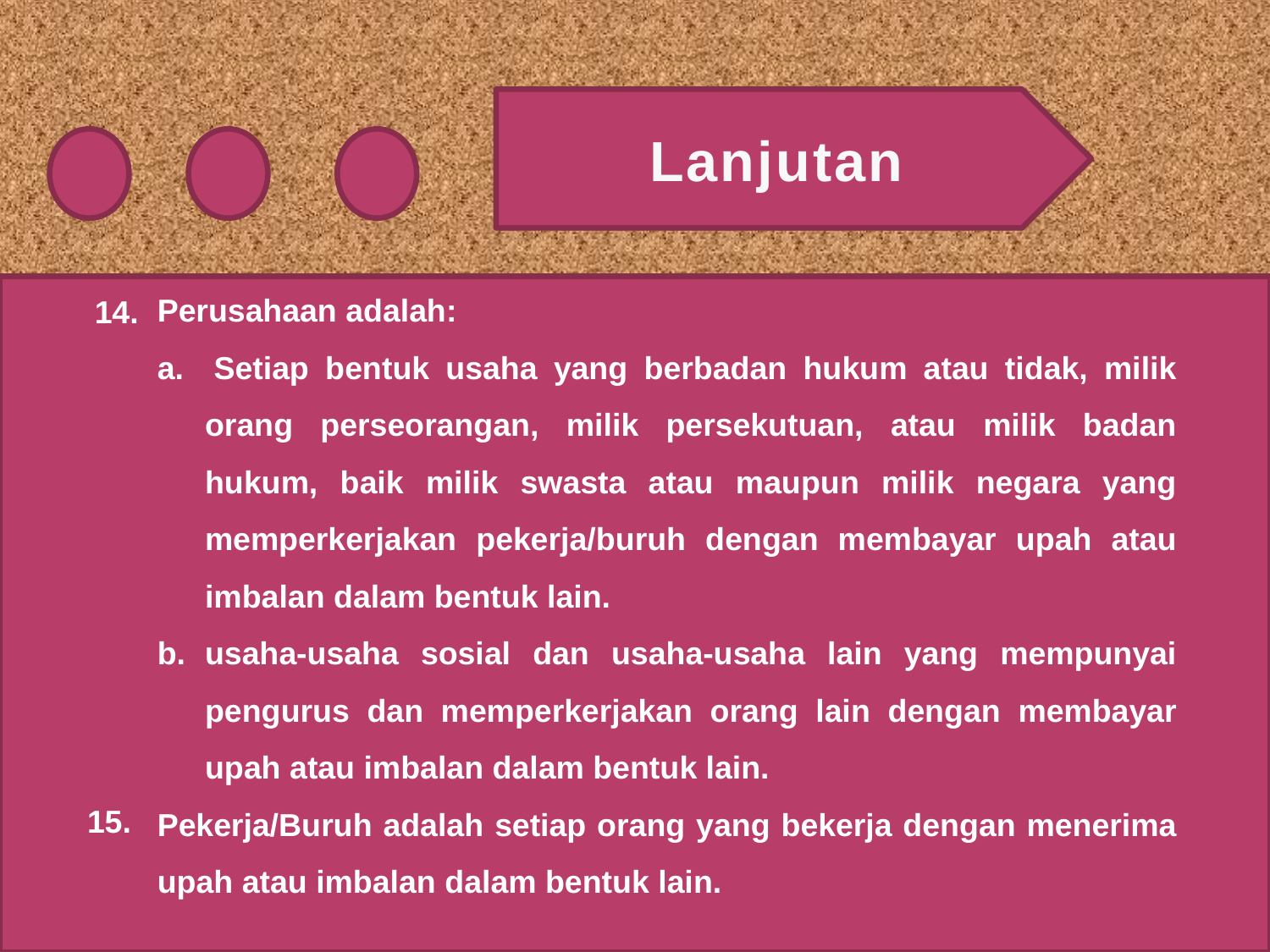

Lanjutan

Perusahaan adalah:
 Setiap bentuk usaha yang berbadan hukum atau tidak, milik orang perseorangan, milik persekutuan, atau milik badan hukum, baik milik swasta atau maupun milik negara yang memperkerjakan pekerja/buruh dengan membayar upah atau imbalan dalam bentuk lain.
usaha-usaha sosial dan usaha-usaha lain yang mempunyai pengurus dan memperkerjakan orang lain dengan membayar upah atau imbalan dalam bentuk lain.
Pekerja/Buruh adalah setiap orang yang bekerja dengan menerima upah atau imbalan dalam bentuk lain.
14.

15.